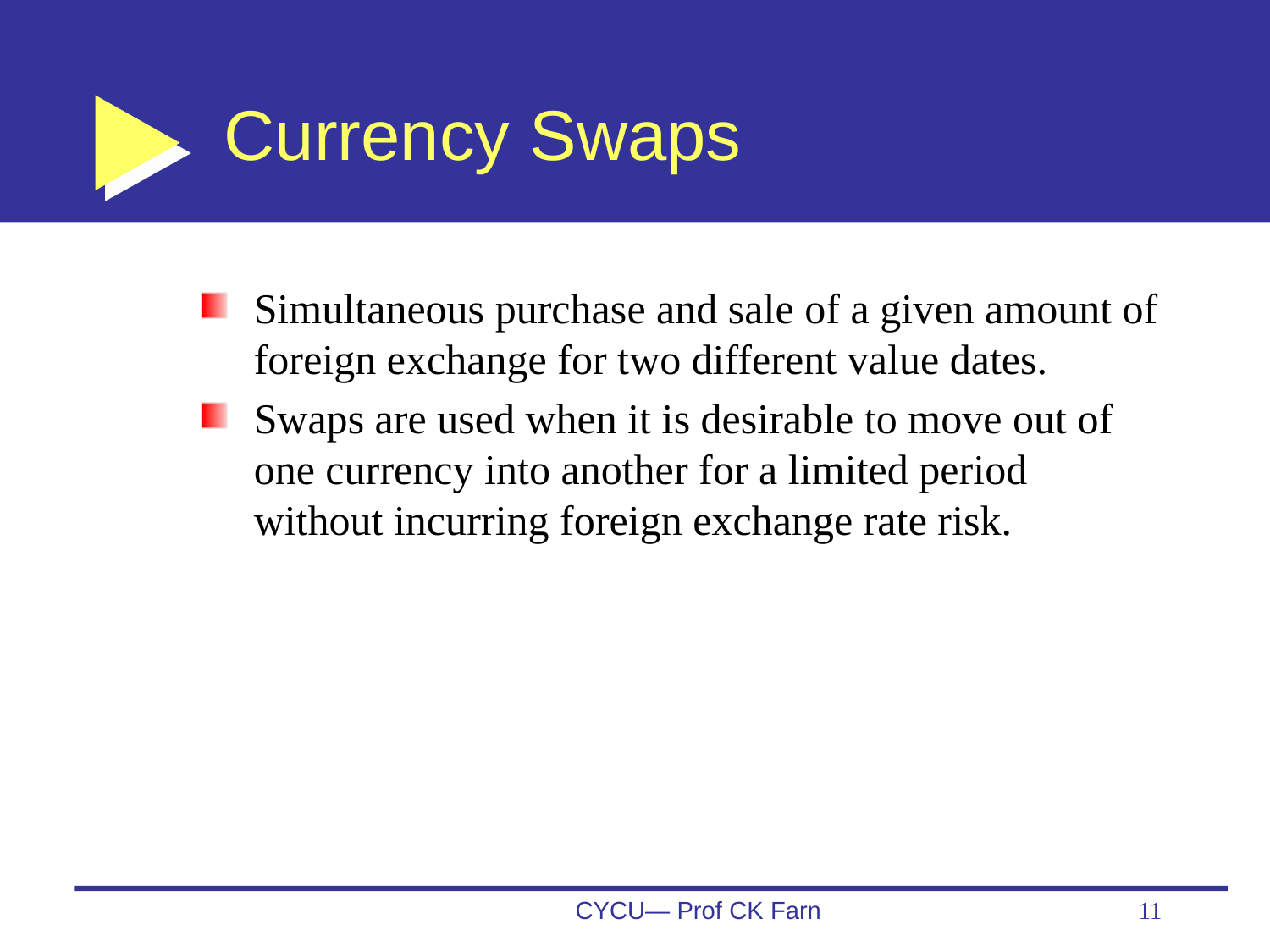

# Currency Swaps
Simultaneous purchase and sale of a given amount of foreign exchange for two different value dates.
Swaps are used when it is desirable to move out of one currency into another for a limited period without incurring foreign exchange rate risk.
CYCU— Prof CK Farn
11